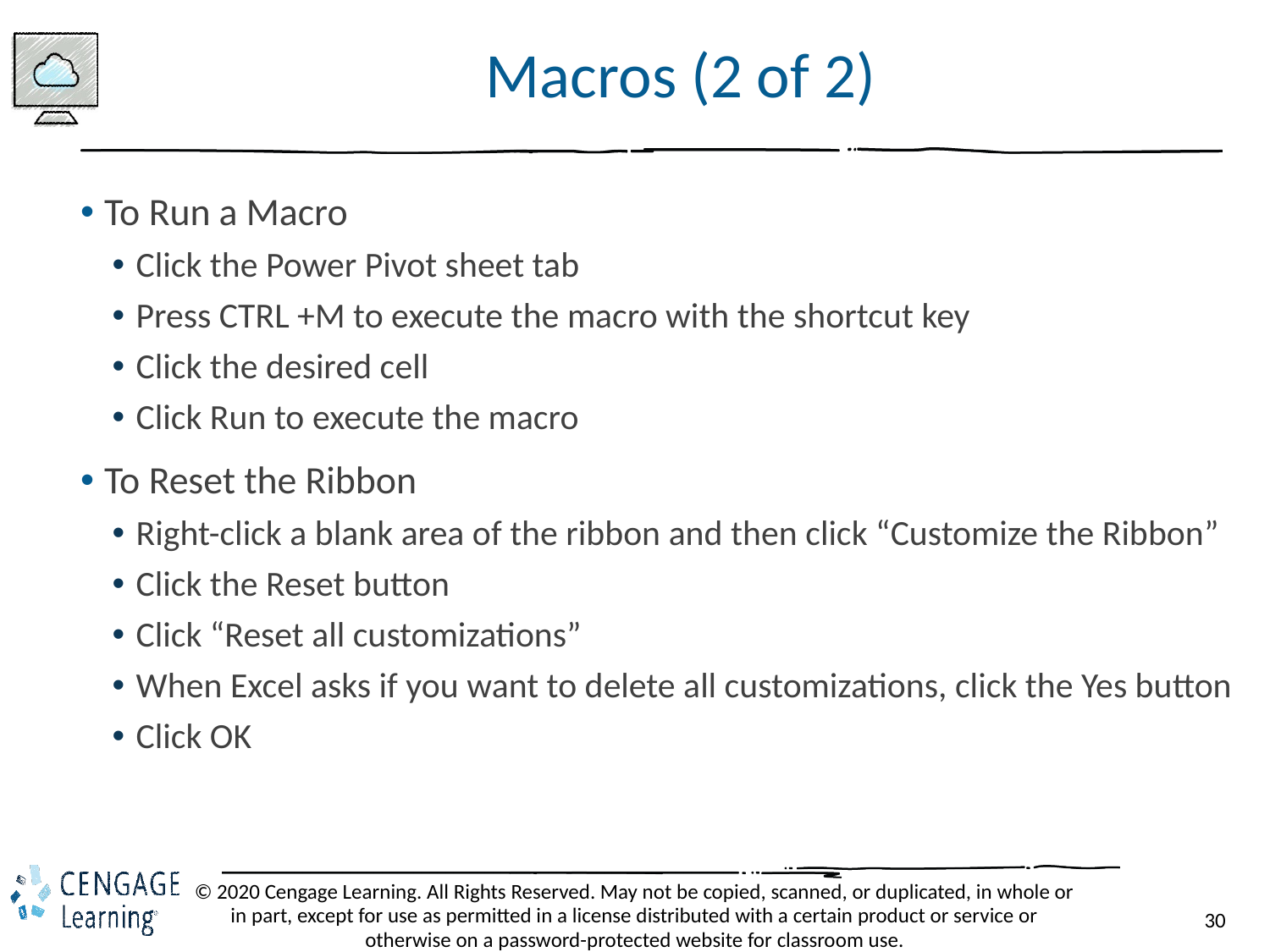

# Macros (2 of 2)
To Run a Macro
Click the Power Pivot sheet tab
Press CTRL +M to execute the macro with the shortcut key
Click the desired cell
Click Run to execute the macro
To Reset the Ribbon
Right-click a blank area of the ribbon and then click “Customize the Ribbon”
Click the Reset button
Click “Reset all customizations”
When Excel asks if you want to delete all customizations, click the Yes button
Click OK